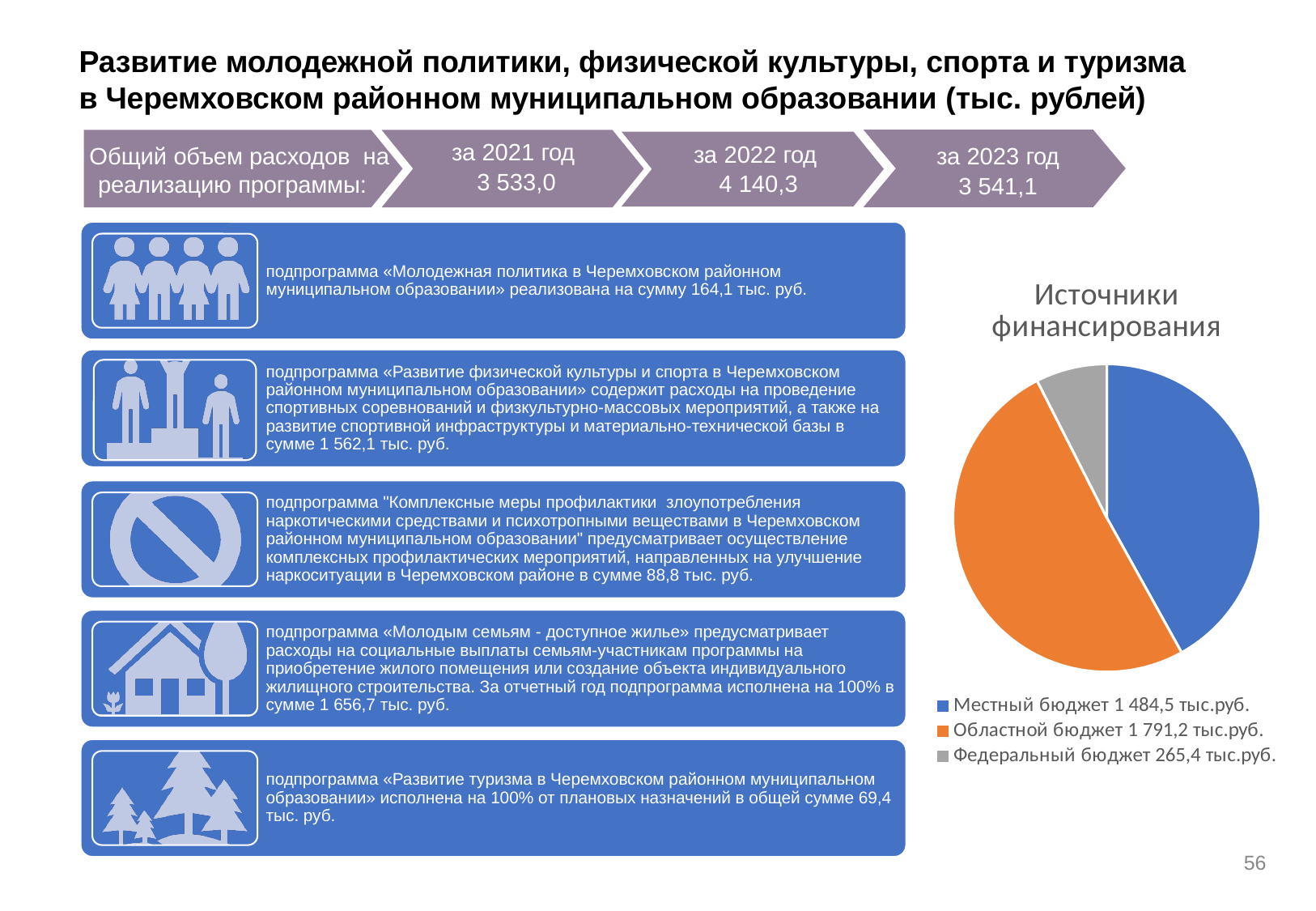

Развитие молодежной политики, физической культуры, спорта и туризма в Черемховском районном муниципальном образовании (тыс. рублей)

за 2021 год
3 533,0
за 2022 год
4 140,3
Общий объем расходов  на реализацию программы:
за 2023 год
3 541,1
подпрограмма «Молодежная политика в Черемховском районном муниципальном образовании» реализована на сумму 164,1 тыс. руб.
подпрограмма «Развитие физической культуры и спорта в Черемховском районном муниципальном образовании» содержит расходы на проведение спортивных соревнований и физкультурно-массовых мероприятий, а также на развитие спортивной инфраструктуры и материально-технической базы в сумме 1 562,1 тыс. руб.
подпрограмма "Комплексные меры профилактики  злоупотребления наркотическими средствами и психотропными веществами в Черемховском районном муниципальном образовании" предусматривает осуществление комплексных профилактических мероприятий, направленных на улучшение наркоситуации в Черемховском районе в сумме 88,8 тыс. руб.
подпрограмма «Молодым семьям - доступное жилье» предусматривает расходы на социальные выплаты семьям-участникам программы на приобретение жилого помещения или создание объекта индивидуального жилищного строительства. За отчетный год подпрограмма исполнена на 100% в сумме 1 656,7 тыс. руб.
подпрограмма «Развитие туризма в Черемховском районном муниципальном образовании» исполнена на 100% от плановых назначений в общей сумме 69,4 тыс. руб.

### Chart:

| Category | Источники финансирования |
|---|---|
| Местный бюджет 1 484,5 тыс.руб. | 1484.5 |
| Областной бюджет 1 791,2 тыс.руб. | 1791.2 |
| Федеральный бюджет 265,4 тыс.руб. | 265.4 |
1
1
56